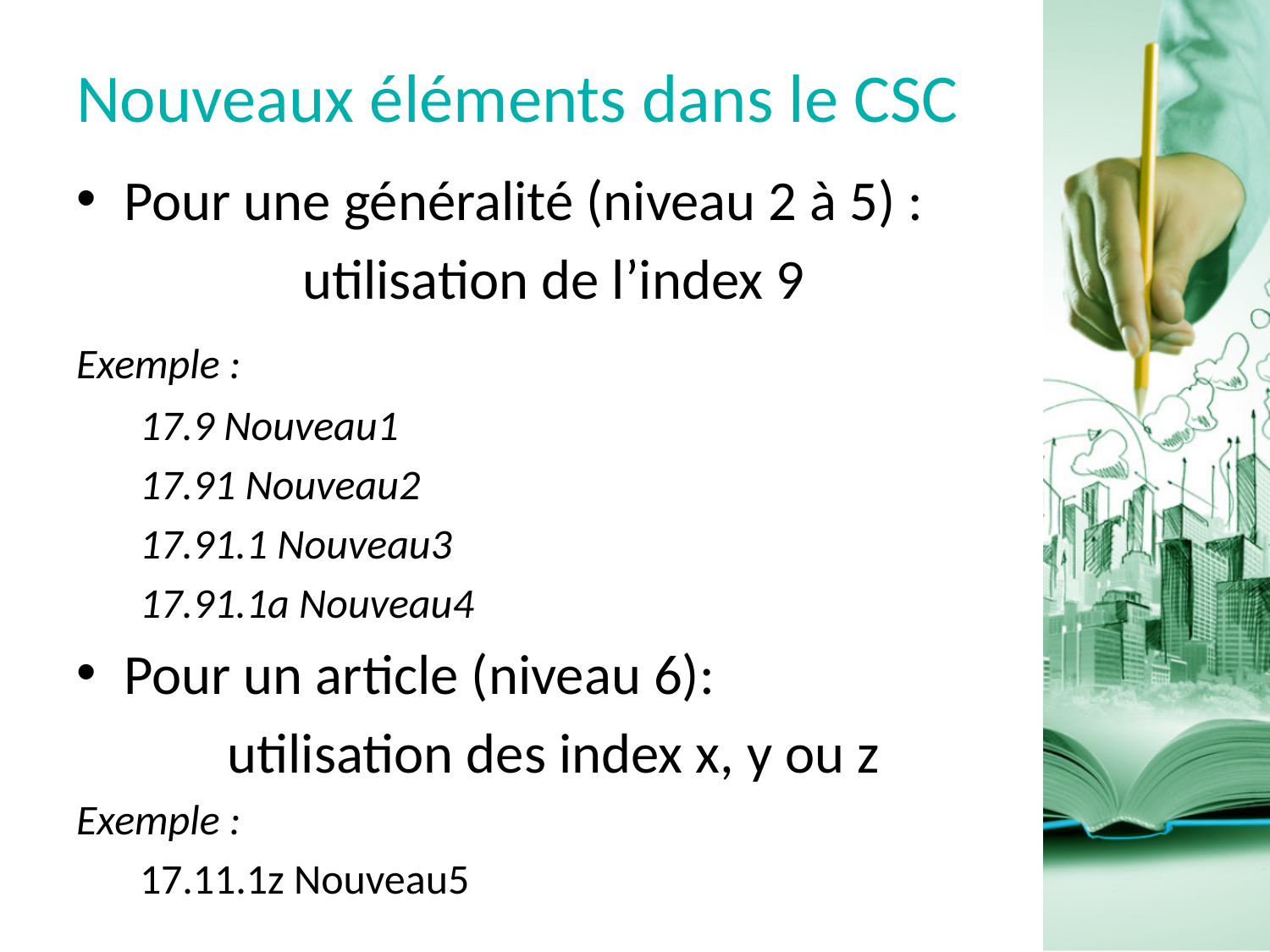

# Nouveaux éléments dans le CSC
Pour une généralité (niveau 2 à 5) :
utilisation de l’index 9
Exemple :
17.9 Nouveau1
17.91 Nouveau2
17.91.1 Nouveau3
17.91.1a Nouveau4
Pour un article (niveau 6):
utilisation des index x, y ou z
Exemple :
17.11.1z Nouveau5